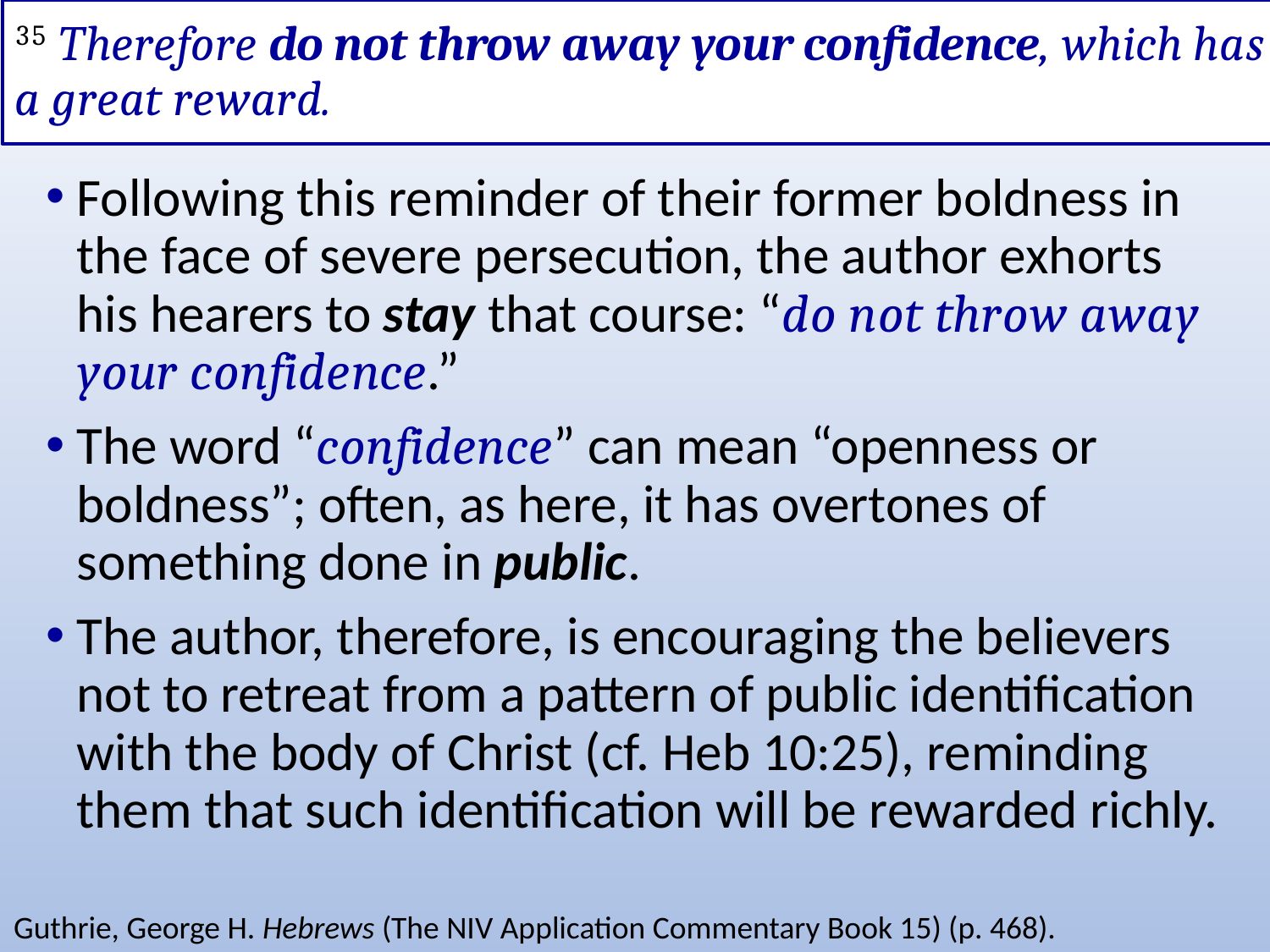

# 35 Therefore do not throw away your confidence, which has a great reward.
Following this reminder of their former boldness in the face of severe persecution, the author exhorts his hearers to stay that course: “do not throw away your confidence.”
The word “confidence” can mean “openness or boldness”; often, as here, it has overtones of something done in public.
The author, therefore, is encouraging the believers not to retreat from a pattern of public identification with the body of Christ (cf. Heb 10:25), reminding them that such identification will be rewarded richly.
Guthrie, George H. Hebrews (The NIV Application Commentary Book 15) (p. 468).